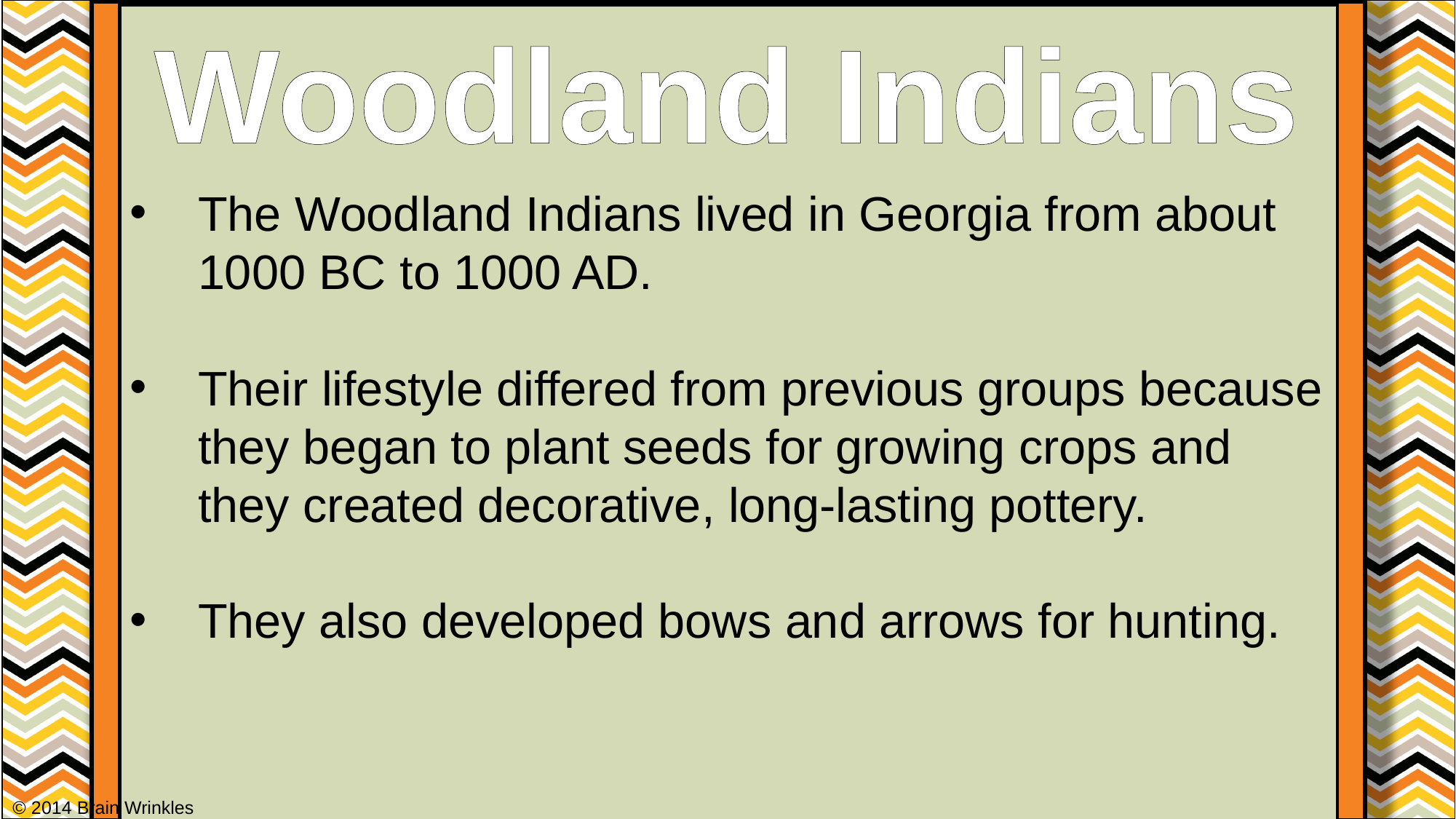

Woodland Indians

The Woodland Indians lived in Georgia from about 1000 BC to 1000 AD.

Their lifestyle differed from previous groups because they began to plant seeds for growing crops and they created decorative, long-lasting pottery.

They also developed bows and arrows for hunting.

© 2014 Brain Wrinkles